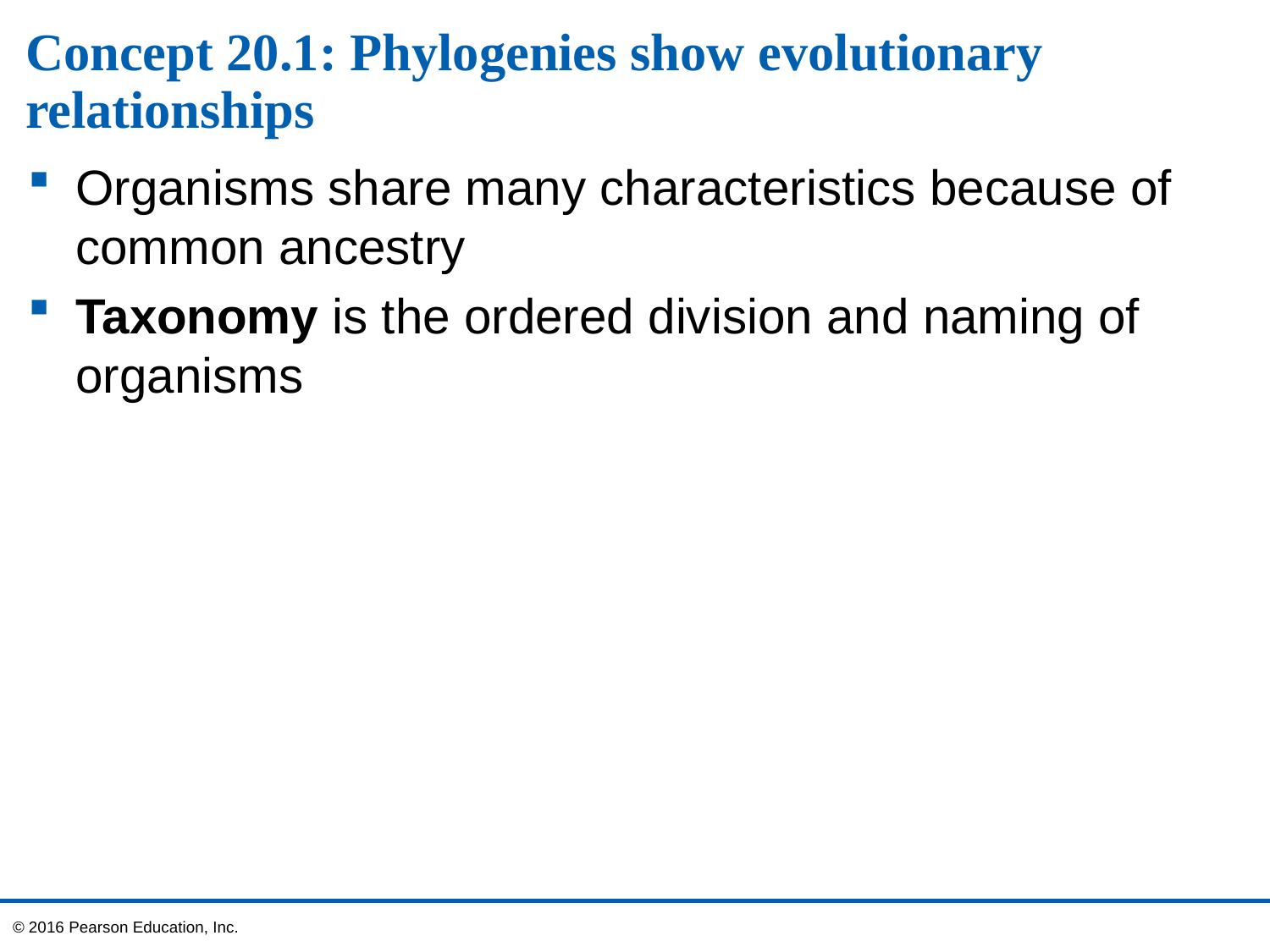

# Concept 20.1: Phylogenies show evolutionary relationships
Organisms share many characteristics because of common ancestry
Taxonomy is the ordered division and naming of organisms
© 2016 Pearson Education, Inc.